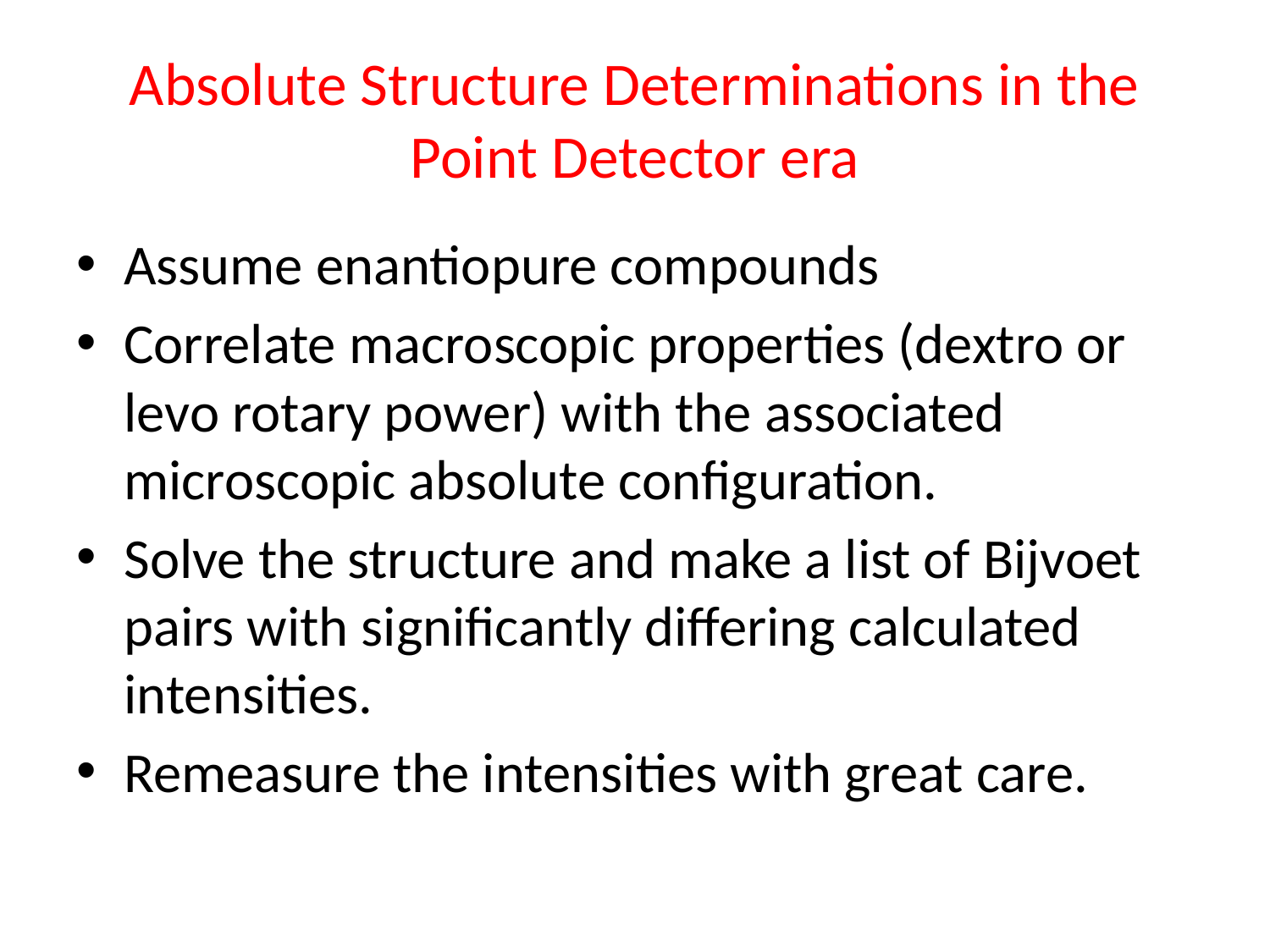

# Absolute Structure Determinations in the Point Detector era
Assume enantiopure compounds
Correlate macroscopic properties (dextro or levo rotary power) with the associated microscopic absolute configuration.
Solve the structure and make a list of Bijvoet pairs with significantly differing calculated intensities.
Remeasure the intensities with great care.